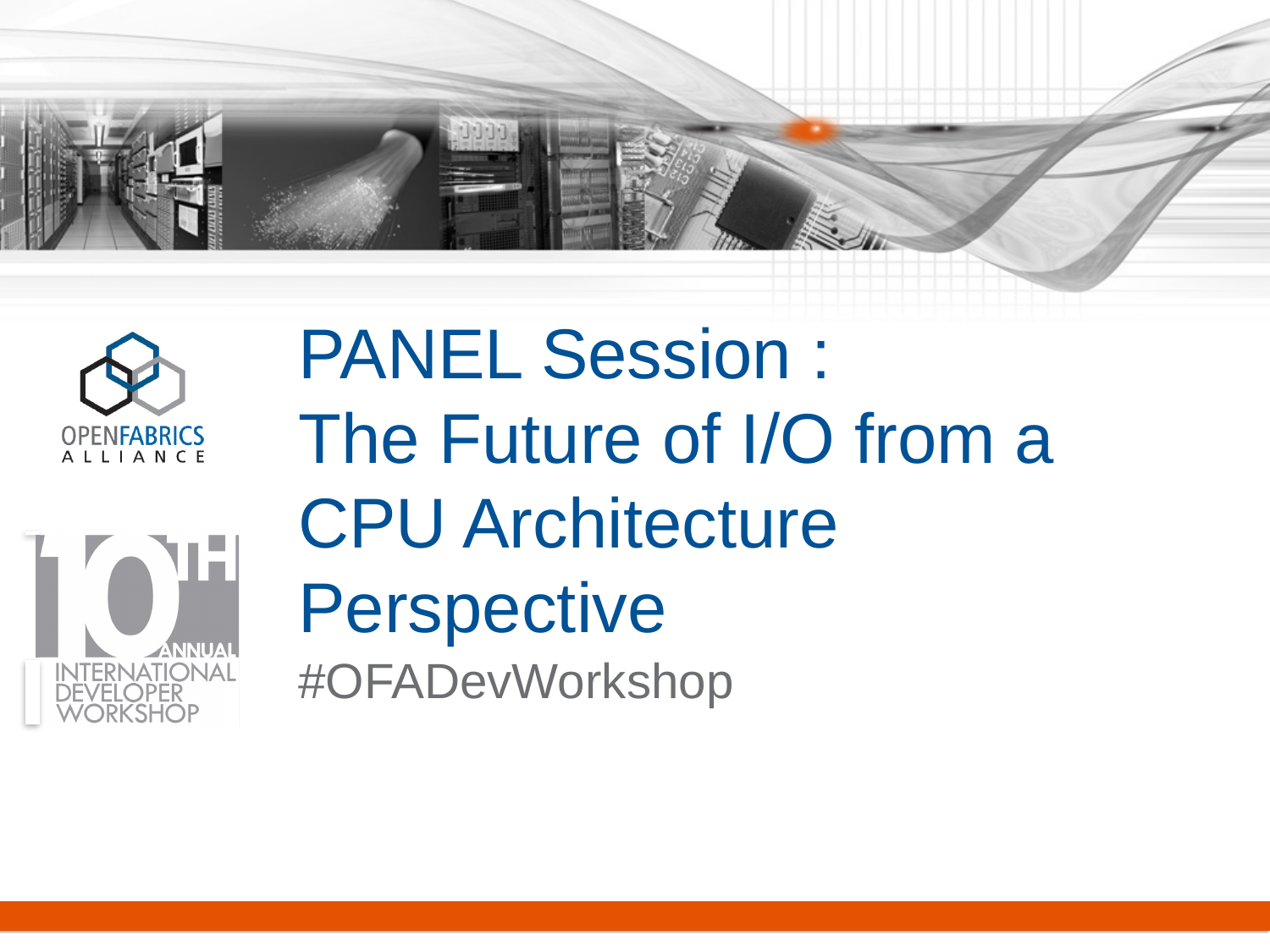

# PANEL Session : The Future of I/O from a CPU Architecture Perspective
#OFADevWorkshop